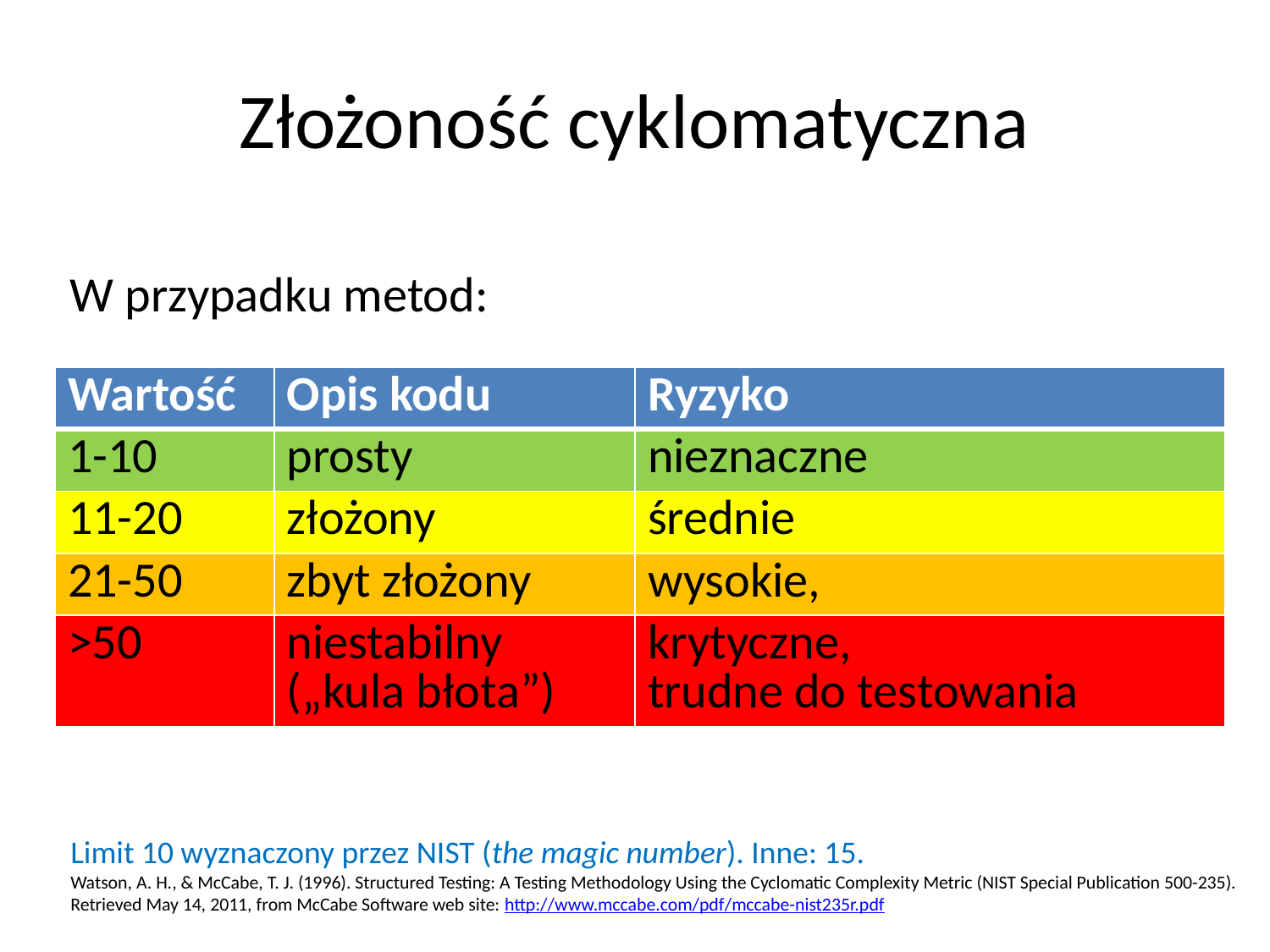

# Złożoność cyklomatyczna
W przypadku metod:
| Wartość | Opis kodu | Ryzyko |
| --- | --- | --- |
| 1-10 | prosty | nieznaczne |
| 11-20 | złożony | średnie |
| 21-50 | zbyt złożony | wysokie, |
| >50 | niestabilny („kula błota”) | krytyczne, trudne do testowania |
Limit 10 wyznaczony przez NIST (the magic number). Inne: 15.
Watson, A. H., & McCabe, T. J. (1996). Structured Testing: A Testing Methodology Using the Cyclomatic Complexity Metric (NIST Special Publication 500-235).
Retrieved May 14, 2011, from McCabe Software web site: http://www.mccabe.com/pdf/mccabe-nist235r.pdf